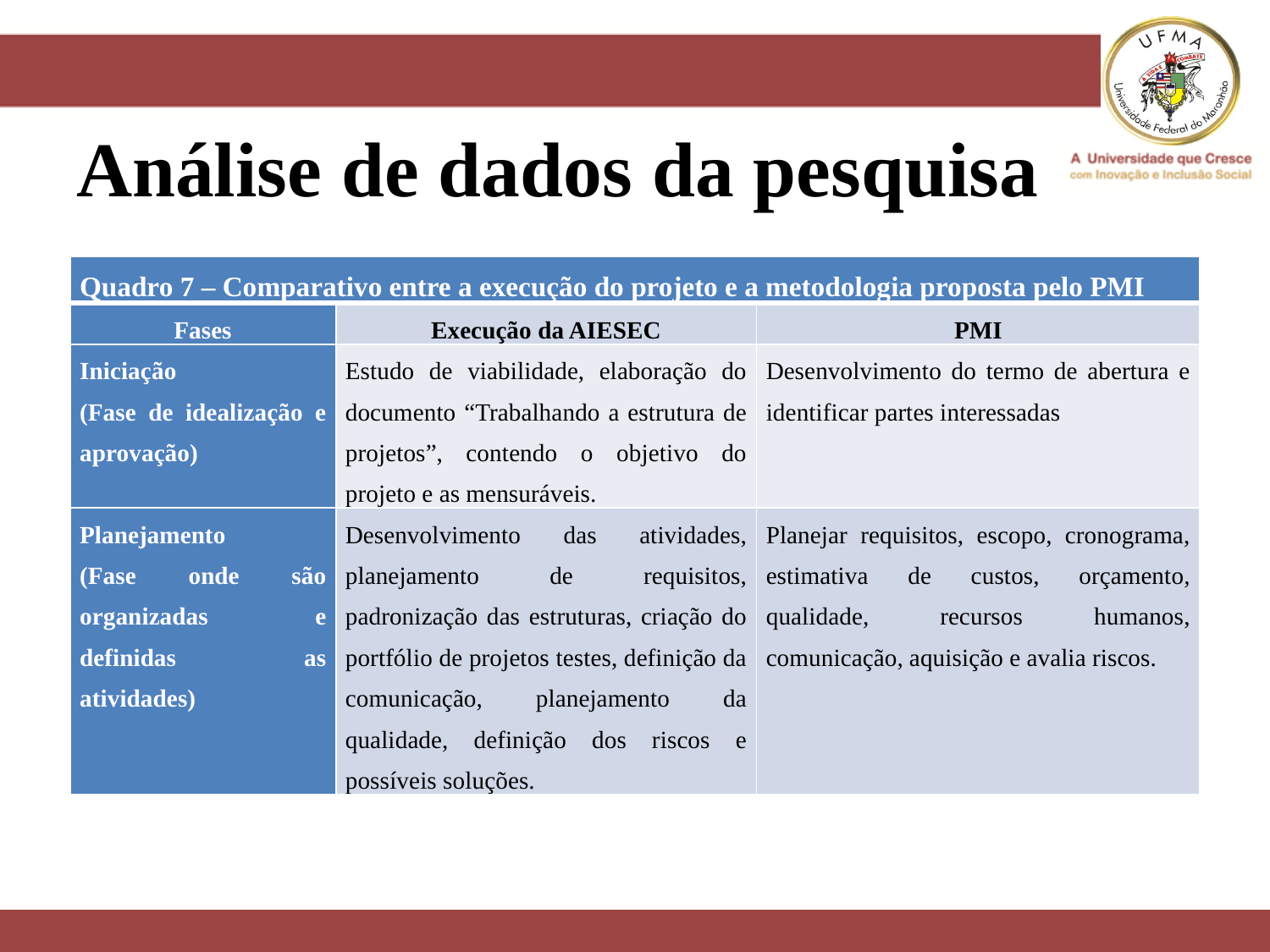

# Análise de dados da pesquisa
| Quadro 7 – Comparativo entre a execução do projeto e a metodologia proposta pelo PMI |  |  |
| --- | --- | --- |
| Fases | Execução da AIESEC | PMI |
| Iniciação (Fase de idealização e aprovação) | Estudo de viabilidade, elaboração do documento “Trabalhando a estrutura de projetos”, contendo o objetivo do projeto e as mensuráveis. | Desenvolvimento do termo de abertura e identificar partes interessadas |
| Planejamento (Fase onde são organizadas e definidas as atividades) | Desenvolvimento das atividades, planejamento de requisitos, padronização das estruturas, criação do portfólio de projetos testes, definição da comunicação, planejamento da qualidade, definição dos riscos e possíveis soluções. | Planejar requisitos, escopo, cronograma, estimativa de custos, orçamento, qualidade, recursos humanos, comunicação, aquisição e avalia riscos. |